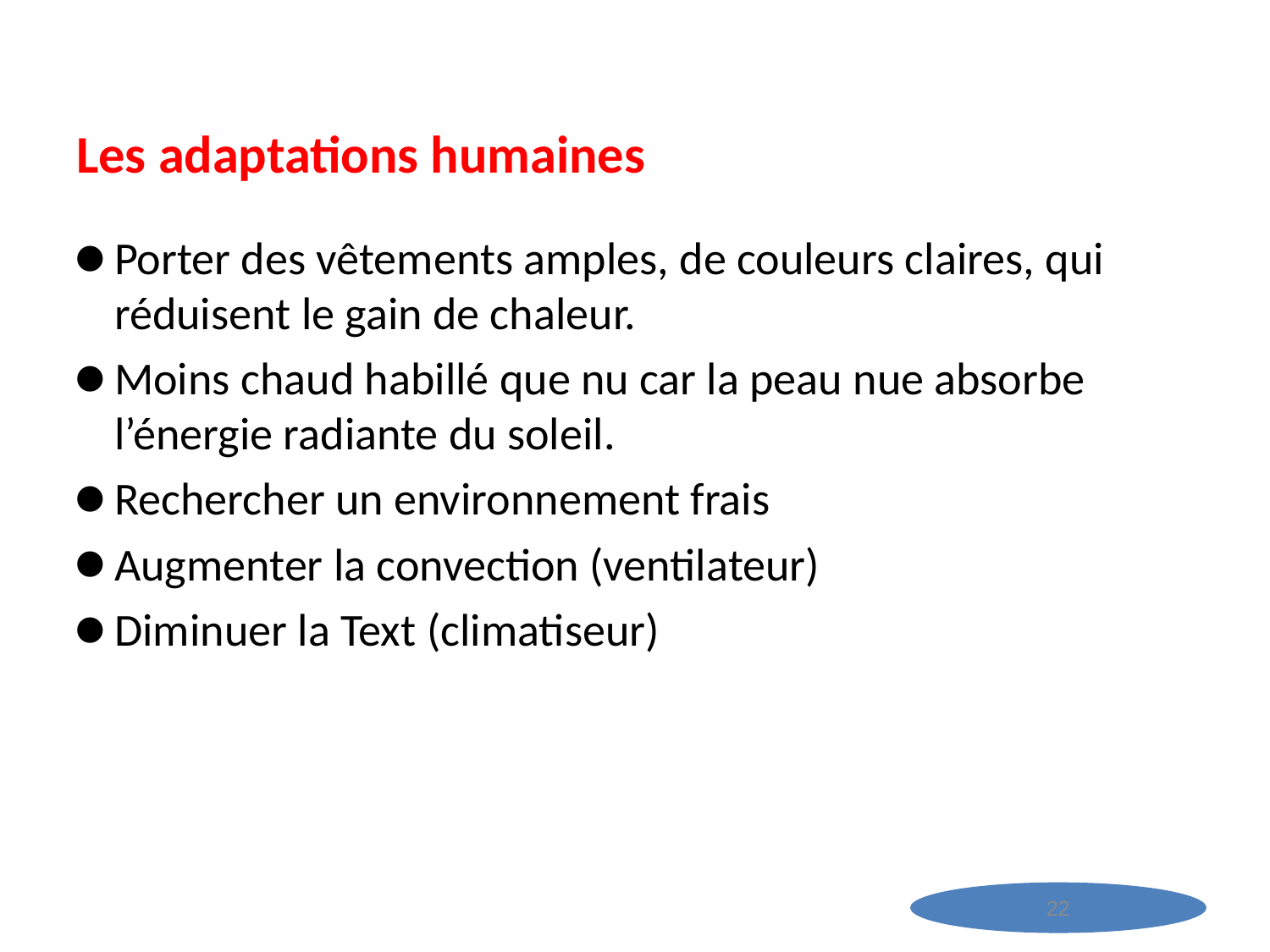

# Les adaptations humaines
Porter des vêtements amples, de couleurs claires, qui réduisent le gain de chaleur.
Moins chaud habillé que nu car la peau nue absorbe l’énergie radiante du soleil.
Rechercher un environnement frais
Augmenter la convection (ventilateur)
Diminuer la Text (climatiseur)

22